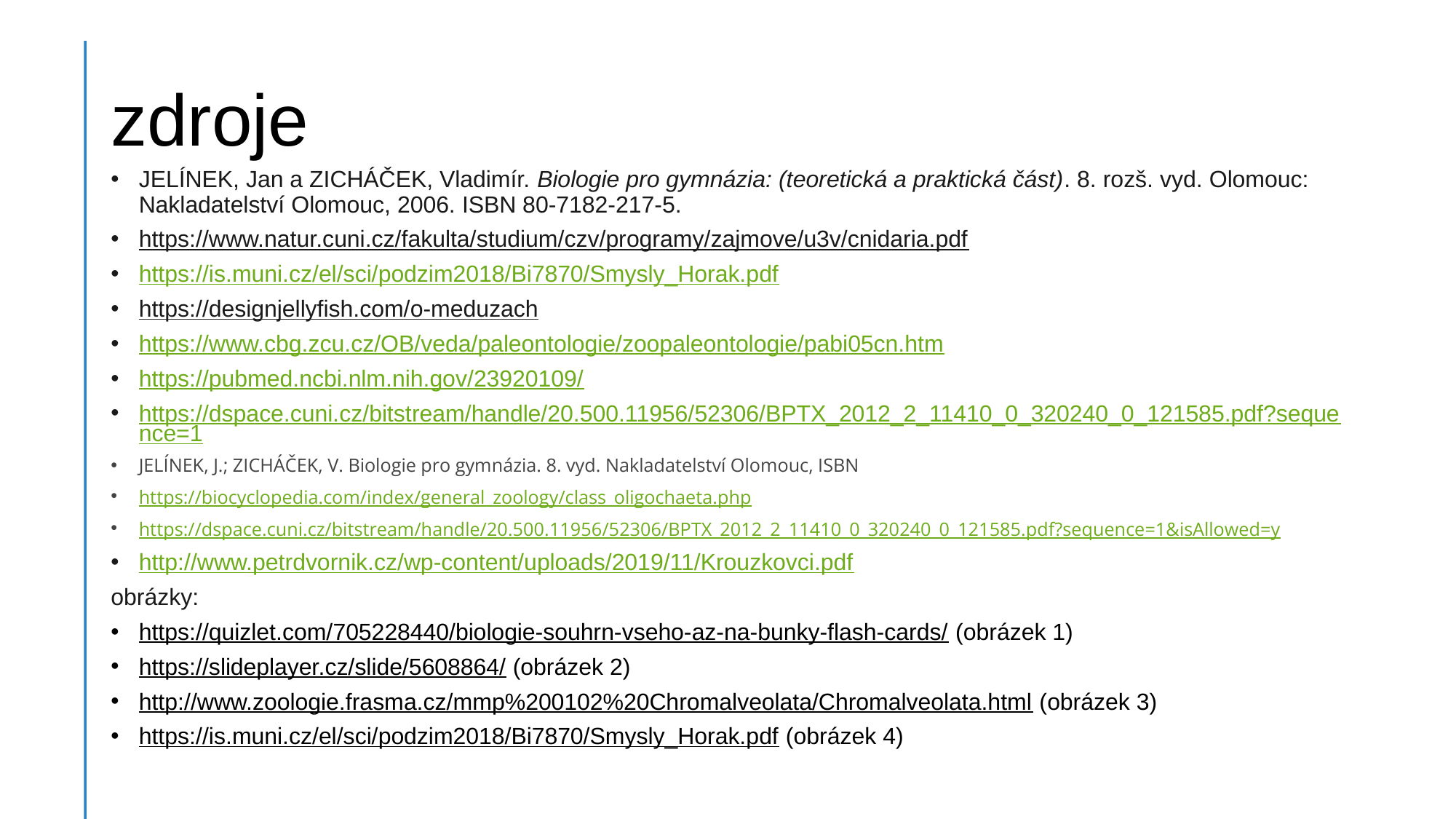

# zdroje
JELÍNEK, Jan a ZICHÁČEK, Vladimír. Biologie pro gymnázia: (teoretická a praktická část). 8. rozš. vyd. Olomouc: Nakladatelství Olomouc, 2006. ISBN 80-7182-217-5.
https://www.natur.cuni.cz/fakulta/studium/czv/programy/zajmove/u3v/cnidaria.pdf
https://is.muni.cz/el/sci/podzim2018/Bi7870/Smysly_Horak.pdf
https://designjellyfish.com/o-meduzach
https://www.cbg.zcu.cz/OB/veda/paleontologie/zoopaleontologie/pabi05cn.htm
https://pubmed.ncbi.nlm.nih.gov/23920109/
https://dspace.cuni.cz/bitstream/handle/20.500.11956/52306/BPTX_2012_2_11410_0_320240_0_121585.pdf?sequence=1
JELÍNEK, J.; ZICHÁČEK, V. Biologie pro gymnázia. 8. vyd. Nakladatelství Olomouc, ISBN
https://biocyclopedia.com/index/general_zoology/class_oligochaeta.php
https://dspace.cuni.cz/bitstream/handle/20.500.11956/52306/BPTX_2012_2_11410_0_320240_0_121585.pdf?sequence=1&isAllowed=y
http://www.petrdvornik.cz/wp-content/uploads/2019/11/Krouzkovci.pdf
obrázky:
https://quizlet.com/705228440/biologie-souhrn-vseho-az-na-bunky-flash-cards/ (obrázek 1)
https://slideplayer.cz/slide/5608864/ (obrázek 2)
http://www.zoologie.frasma.cz/mmp%200102%20Chromalveolata/Chromalveolata.html (obrázek 3)
https://is.muni.cz/el/sci/podzim2018/Bi7870/Smysly_Horak.pdf (obrázek 4)